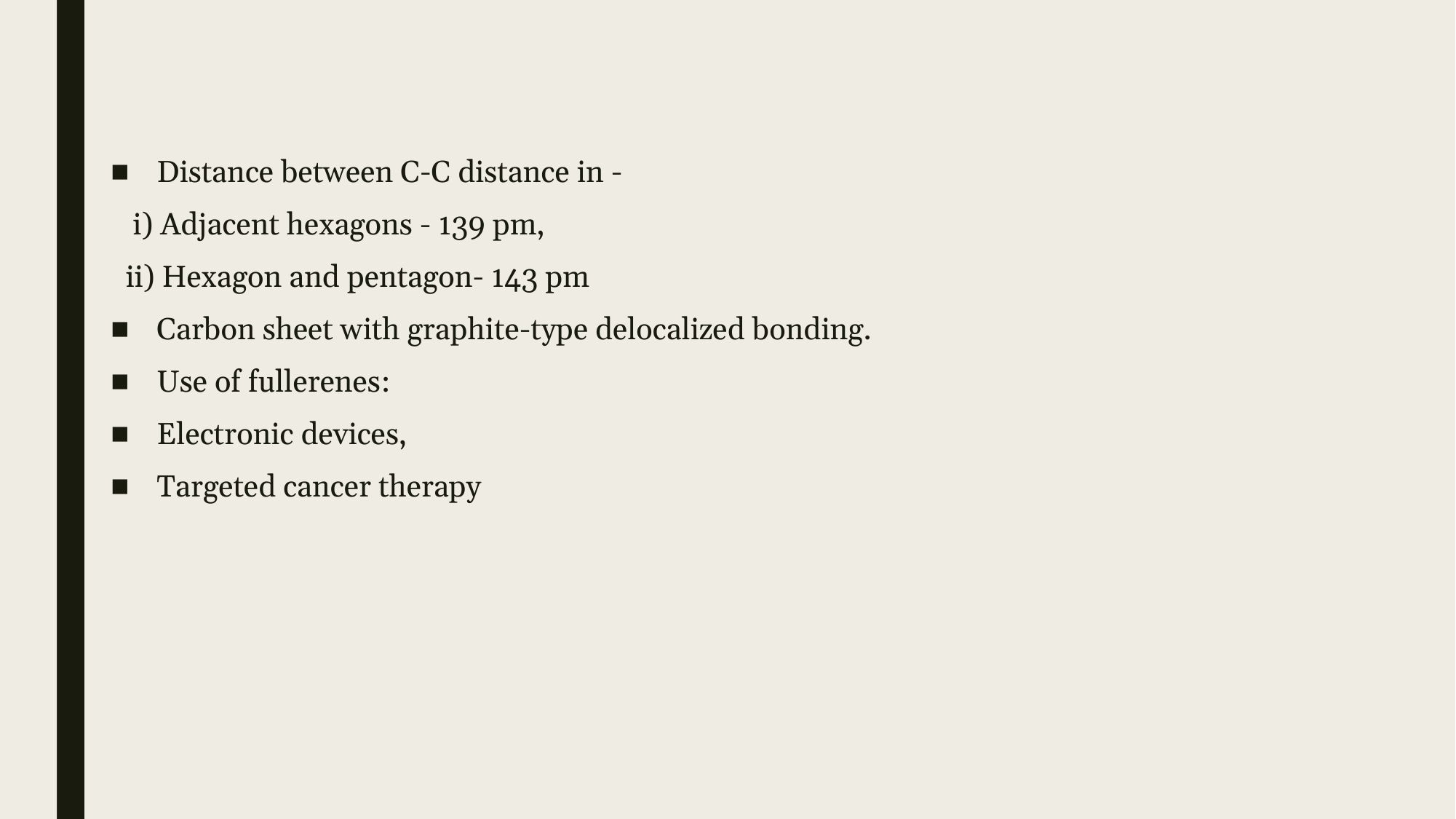

Distance between C-C distance in -
   i) Adjacent hexagons - 139 pm,
  ii) Hexagon and pentagon- 143 pm
Carbon sheet with graphite-type delocalized bonding.
Use of fullerenes:
Electronic devices,
Targeted cancer therapy